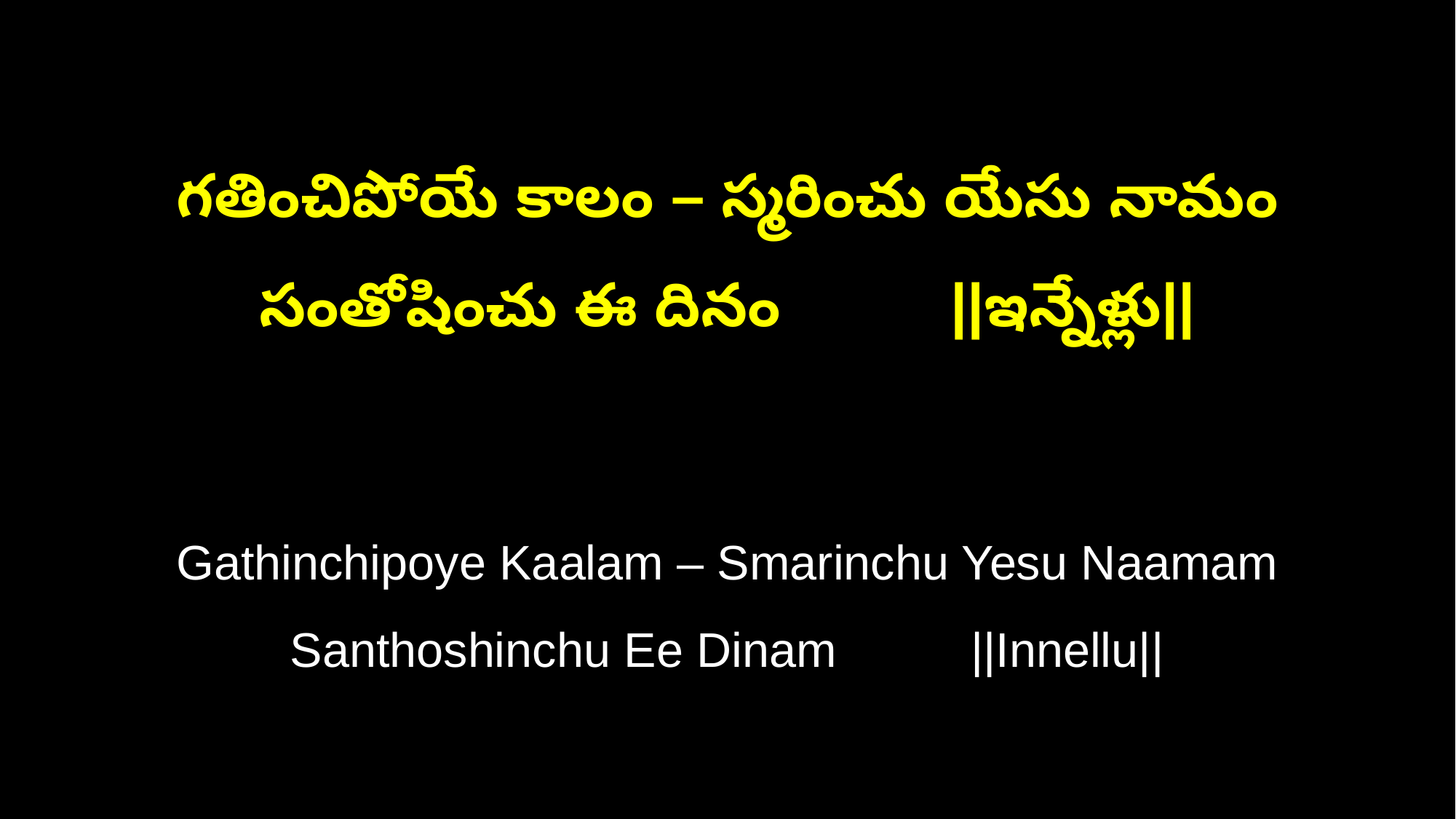

గతించిపోయే కాలం – స్మరించు యేసు నామం
సంతోషించు ఈ దినం          ||ఇన్నేళ్లు||
Gathinchipoye Kaalam – Smarinchu Yesu Naamam
Santhoshinchu Ee Dinam          ||Innellu||